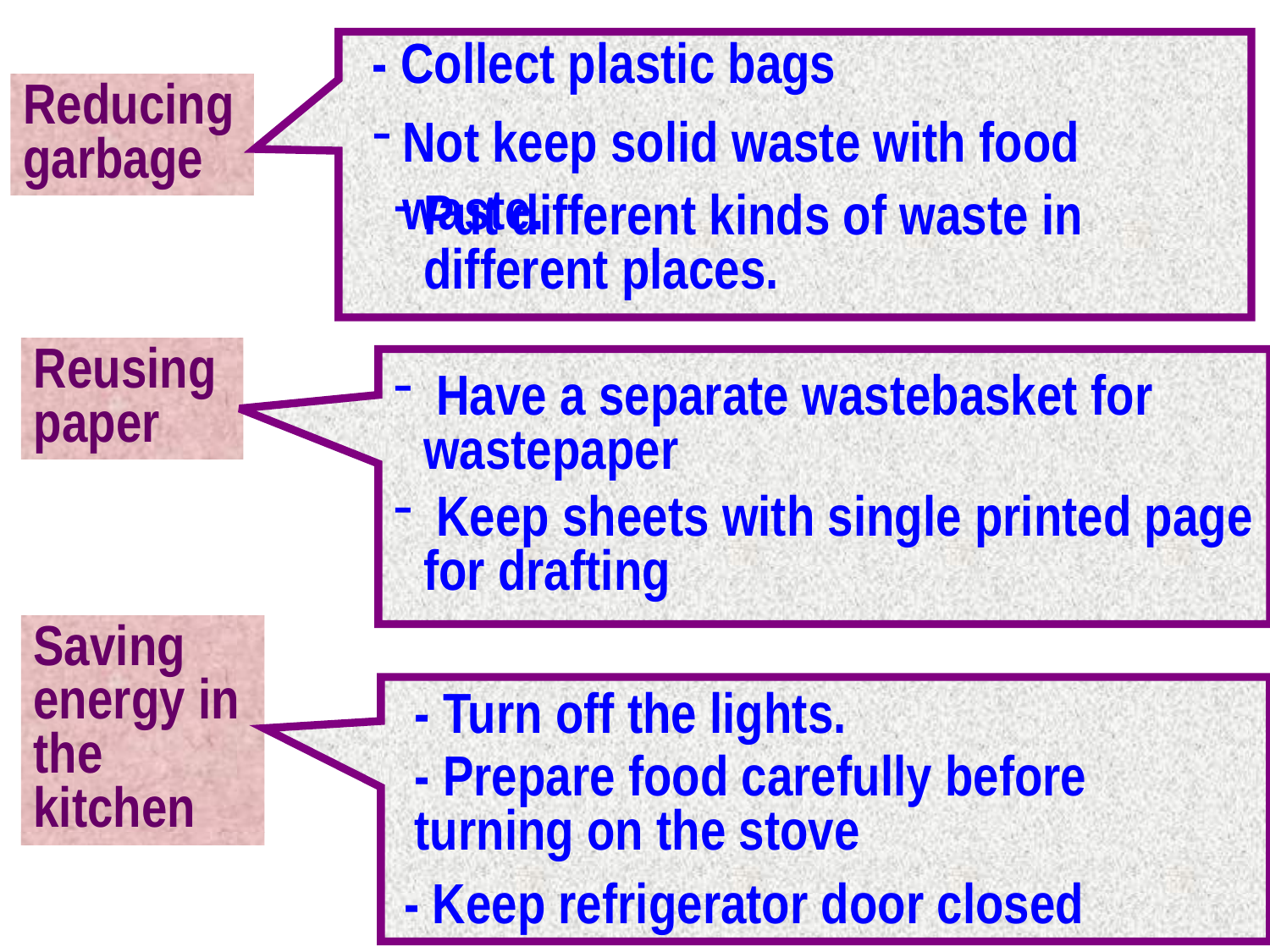

- Collect plastic bags

Reducing garbage
Not keep solid waste with food waste.
Put different kinds of waste in different places.
Reusing paper

 Have a separate wastebasket for wastepaper
 Keep sheets with single printed page for drafting
Saving energy in the kitchen
- Turn off the lights.

- Prepare food carefully before turning on the stove
- Keep refrigerator door closed